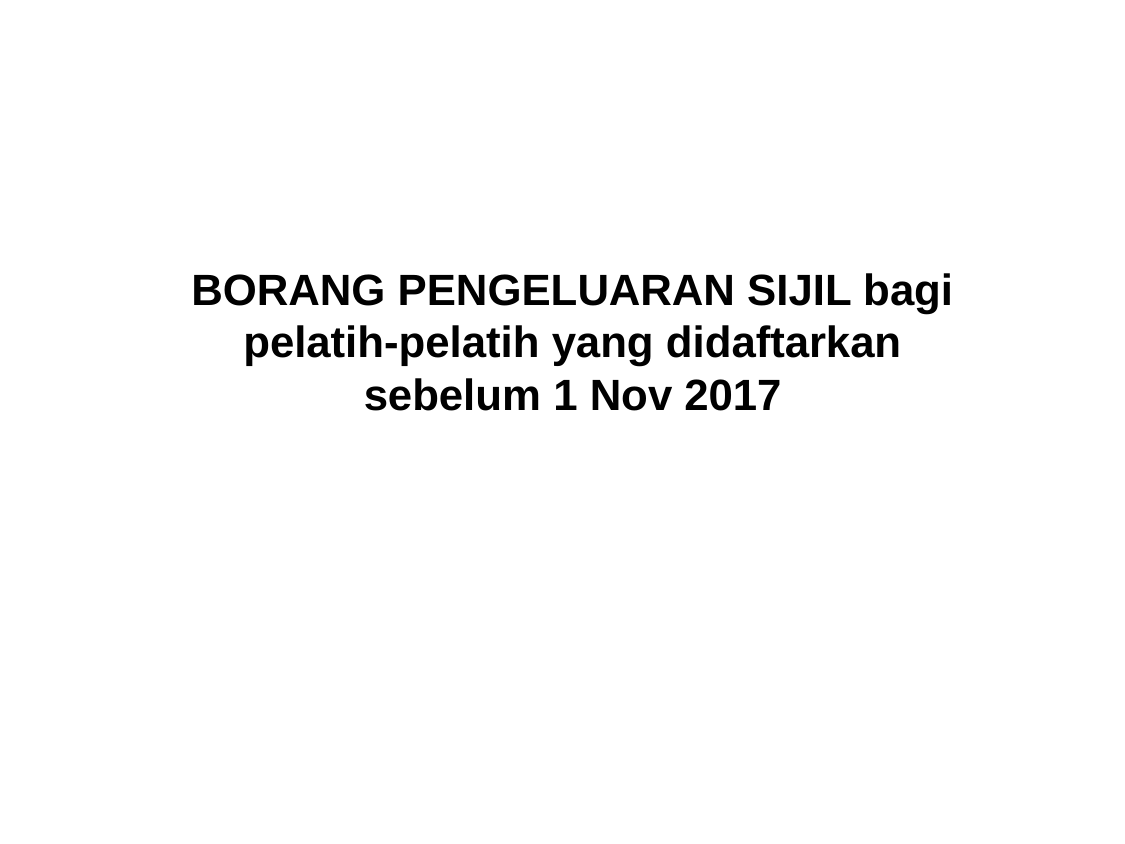

BORANG PENGELUARAN SIJIL bagi pelatih-pelatih yang didaftarkan sebelum 1 Nov 2017